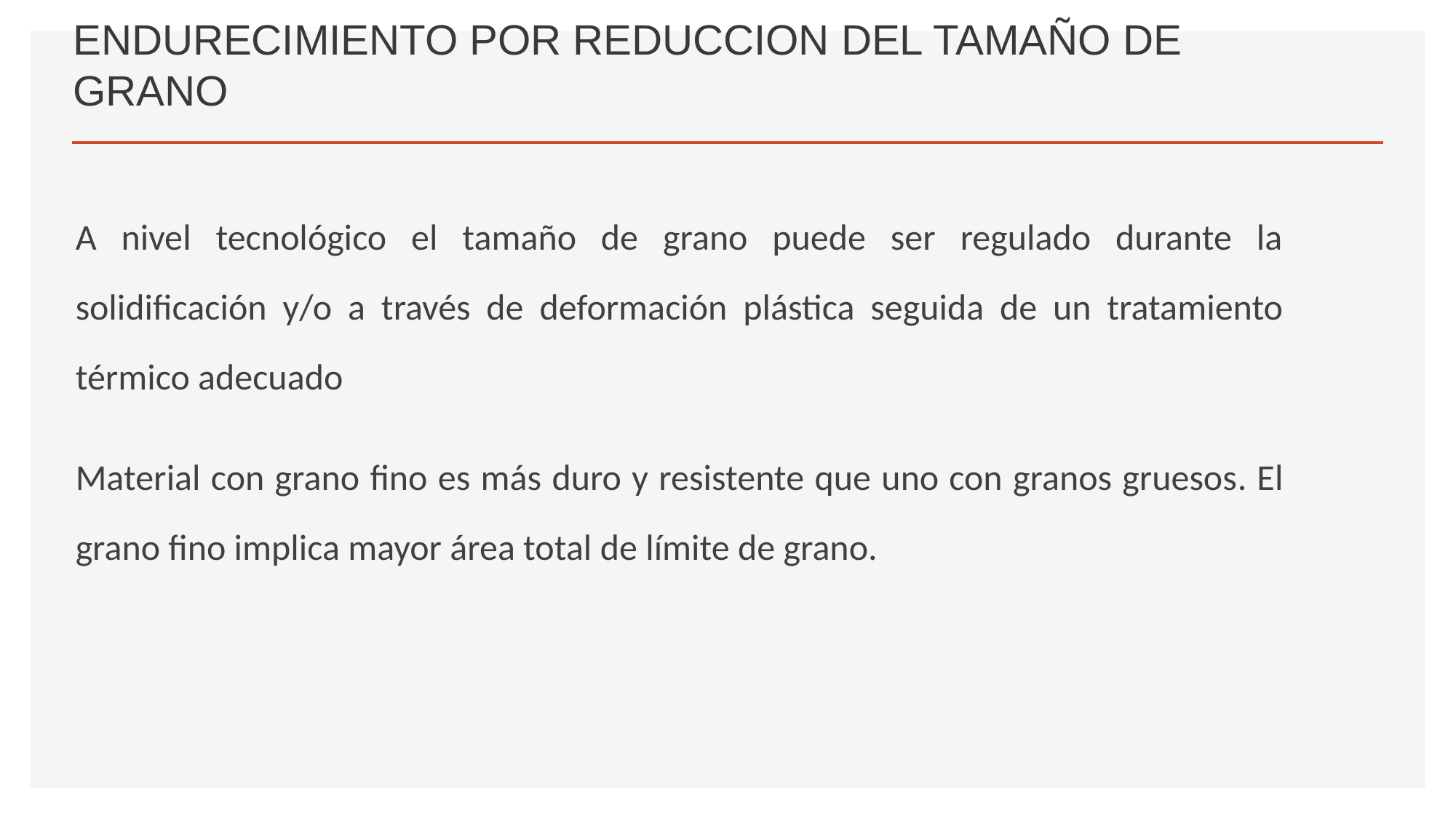

# ENDURECIMIENTO POR REDUCCION DEL TAMAÑO DE GRANO
A nivel tecnológico el tamaño de grano puede ser regulado durante la solidificación y/o a través de deformación plástica seguida de un tratamiento térmico adecuado
Material con grano fino es más duro y resistente que uno con granos gruesos. El grano fino implica mayor área total de límite de grano.